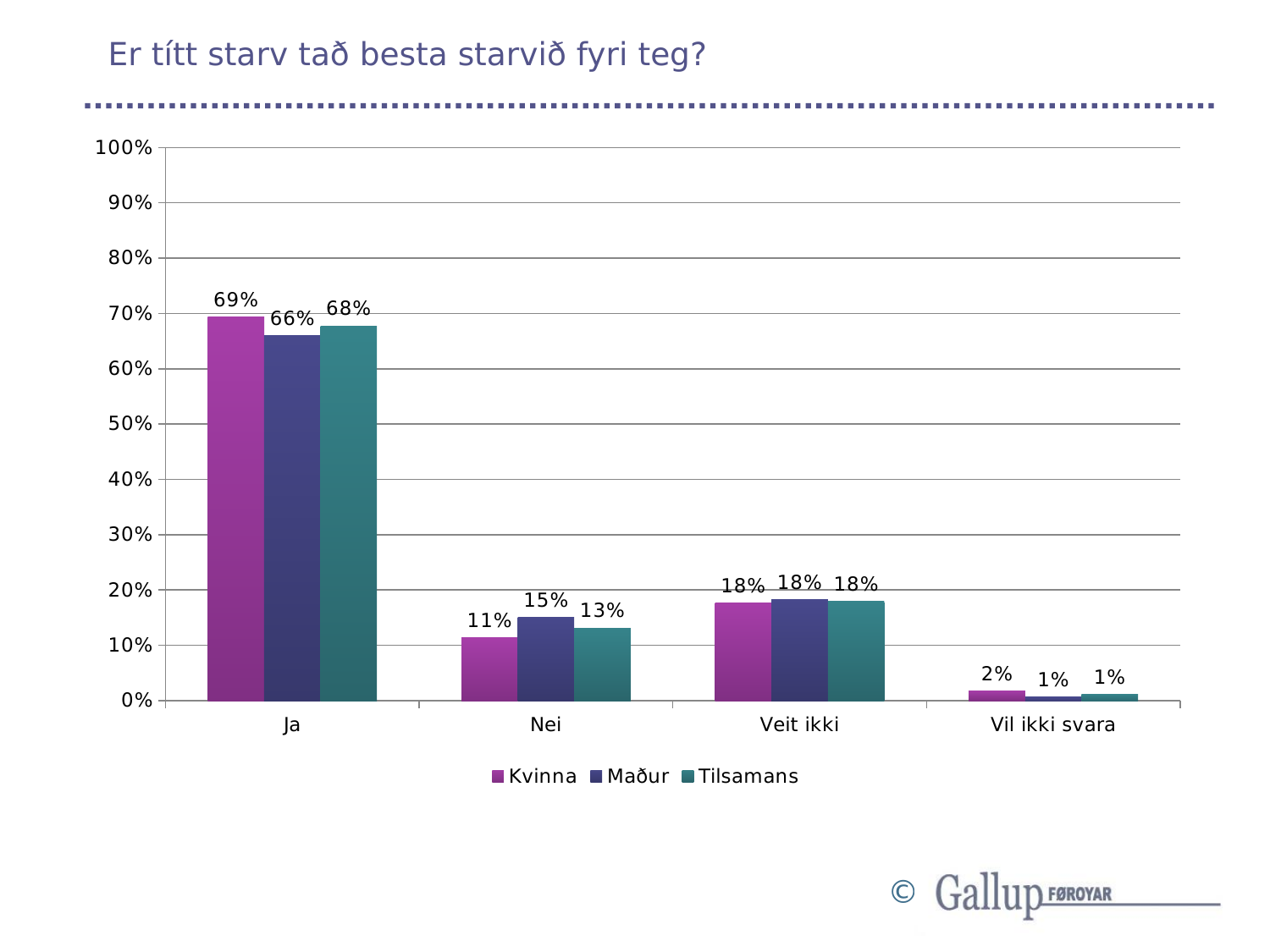

# Er títt starv tað besta starvið fyri teg?

### Chart

| Category | Kvinna | Maður | Tilsamans |
|---|---|---|---|
| Ja | 0.6931818181818182 | 0.660377358490566 | 0.6776119402985075 |
| Nei | 0.11363636363636363 | 0.1509433962264151 | 0.13134328358208955 |
| Veit ikki | 0.17613636363636365 | 0.18238993710691823 | 0.1791044776119403 |
| Vil ikki svara | 0.017045454545454544 | 0.006289308176100629 | 0.011940298507462687 |